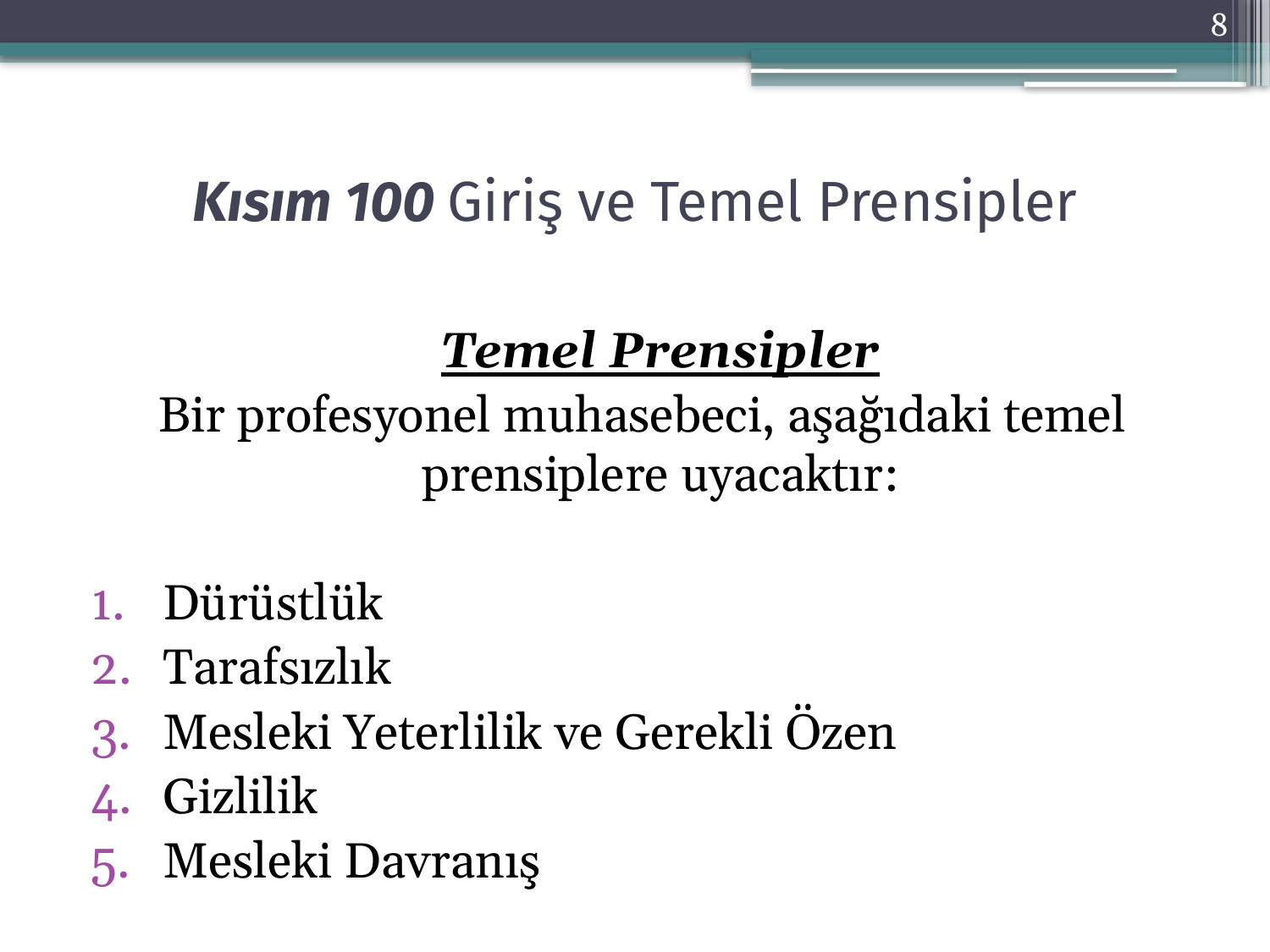

8
# Kısım 100 Giriş ve Temel Prensipler
	Temel Prensipler
Bir profesyonel muhasebeci, aşağıdaki temel prensiplere uyacaktır:

Dürüstlük
Tarafsızlık
Mesleki Yeterlilik ve Gerekli Özen
Gizlilik
Mesleki Davranış